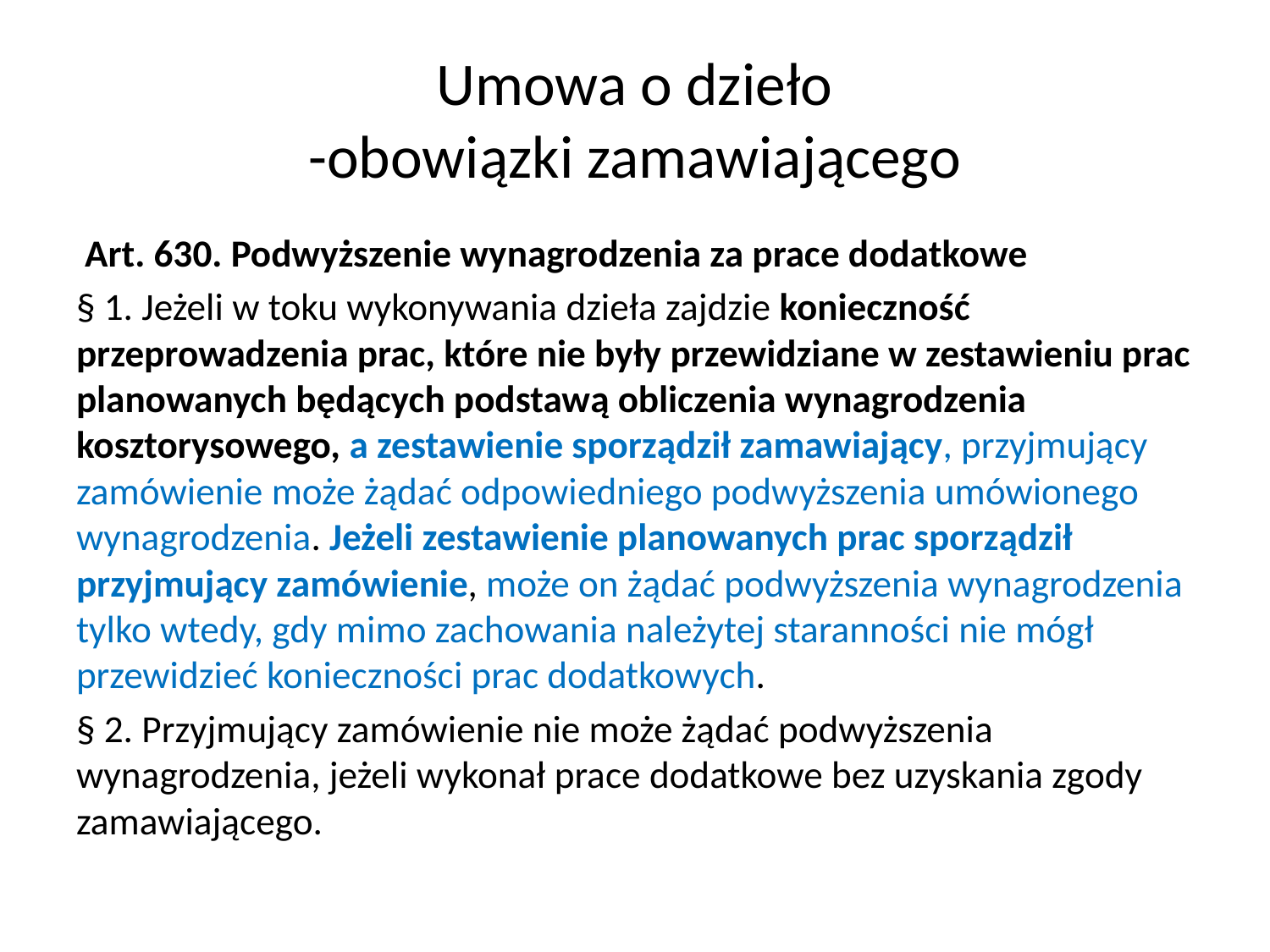

# Umowa o dzieło -obowiązki zamawiającego
 Art. 630. Podwyższenie wynagrodzenia za prace dodatkowe
§ 1. Jeżeli w toku wykonywania dzieła zajdzie konieczność przeprowadzenia prac, które nie były przewidziane w zestawieniu prac planowanych będących podstawą obliczenia wynagrodzenia kosztorysowego, a zestawienie sporządził zamawiający, przyjmujący zamówienie może żądać odpowiedniego podwyższenia umówionego wynagrodzenia. Jeżeli zestawienie planowanych prac sporządził przyjmujący zamówienie, może on żądać podwyższenia wynagrodzenia tylko wtedy, gdy mimo zachowania należytej staranności nie mógł przewidzieć konieczności prac dodatkowych.
§ 2. Przyjmujący zamówienie nie może żądać podwyższenia wynagrodzenia, jeżeli wykonał prace dodatkowe bez uzyskania zgody zamawiającego.